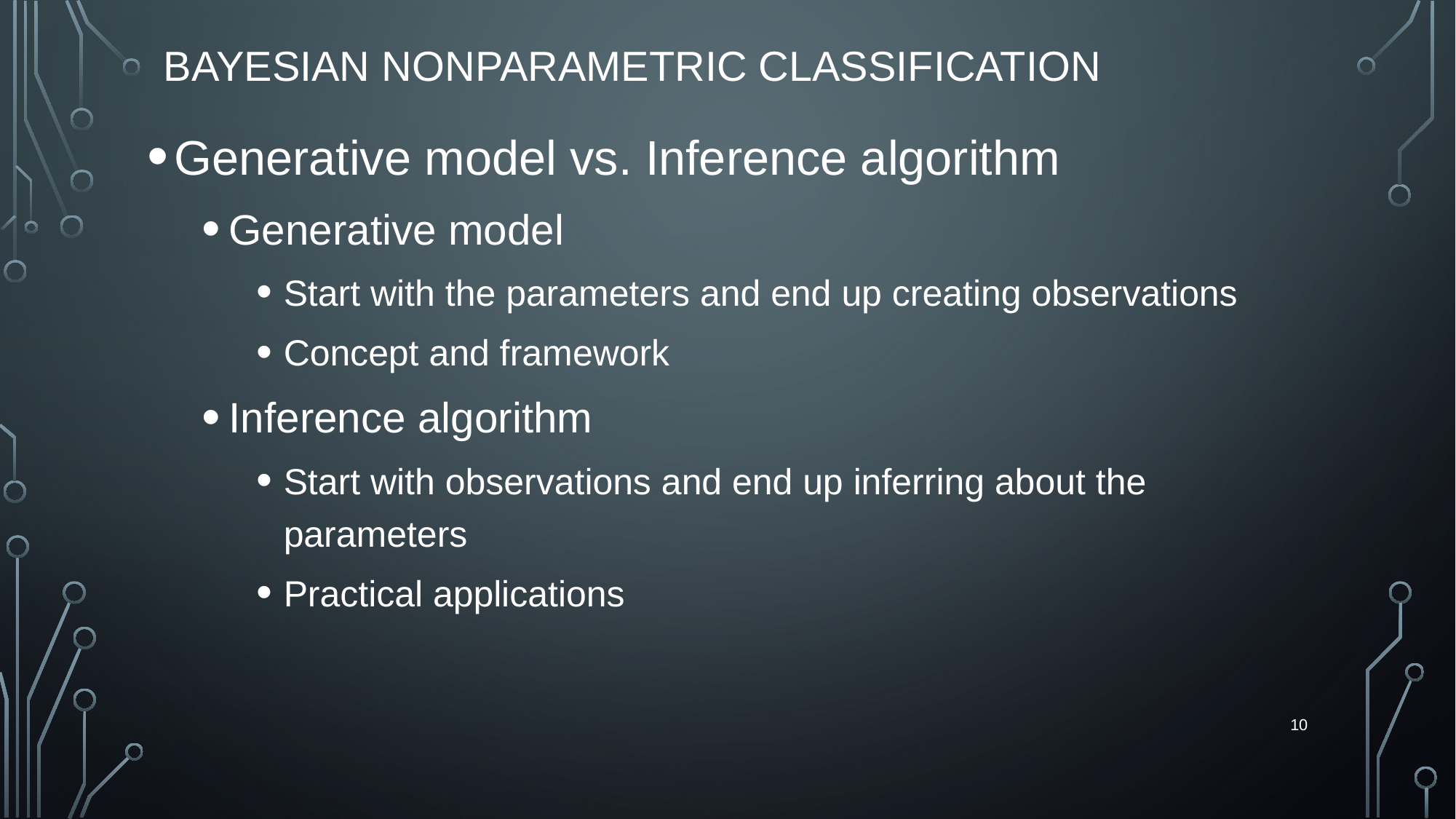

# Bayesian Nonparametric Classification
Generative model vs. Inference algorithm
Generative model
Start with the parameters and end up creating observations
Concept and framework
Inference algorithm
Start with observations and end up inferring about the parameters
Practical applications

10